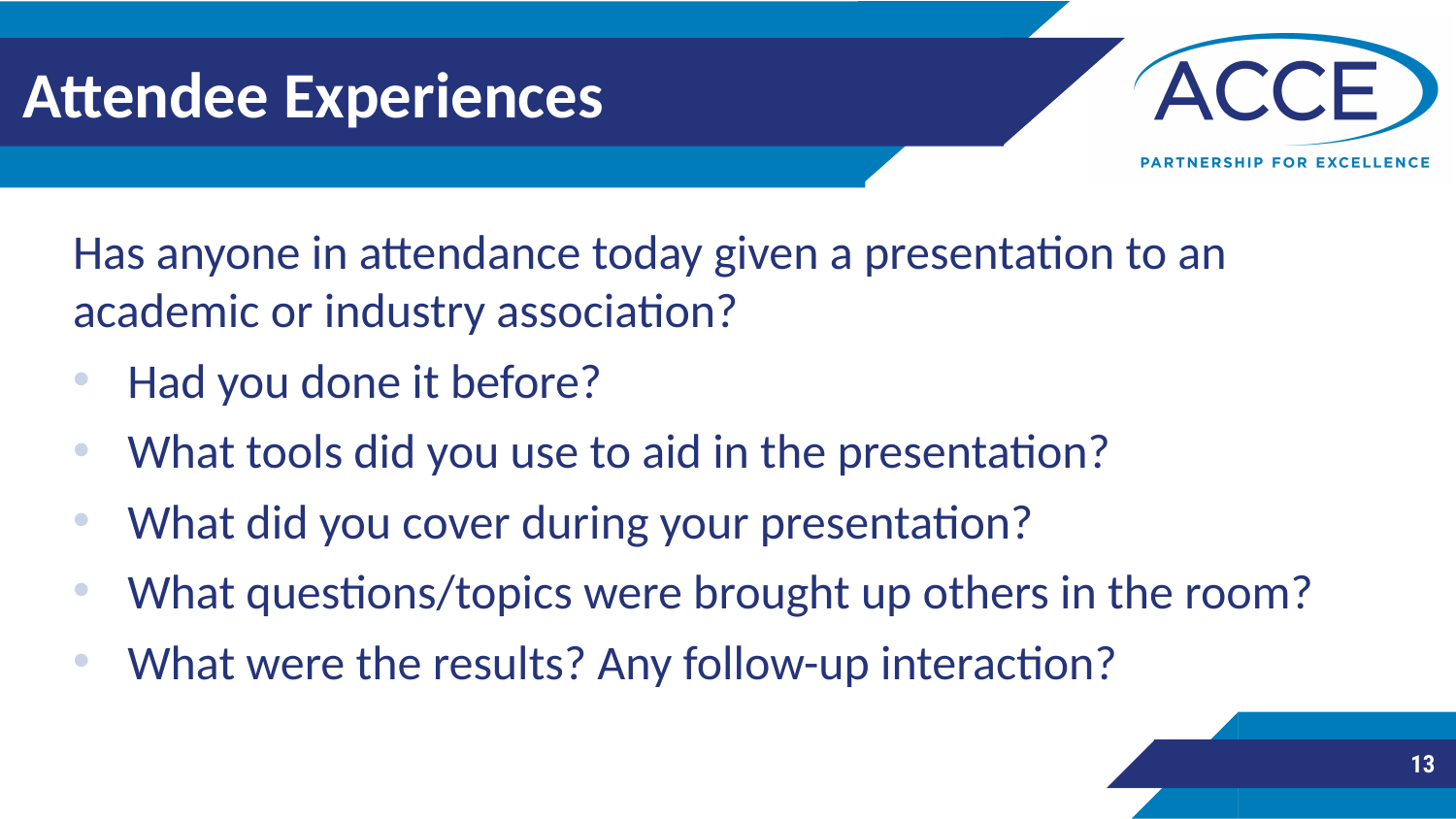

# Attendee Experiences
Has anyone in attendance today given a presentation to an academic or industry association?
Had you done it before?
What tools did you use to aid in the presentation?
What did you cover during your presentation?
What questions/topics were brought up others in the room?
What were the results? Any follow-up interaction?
13